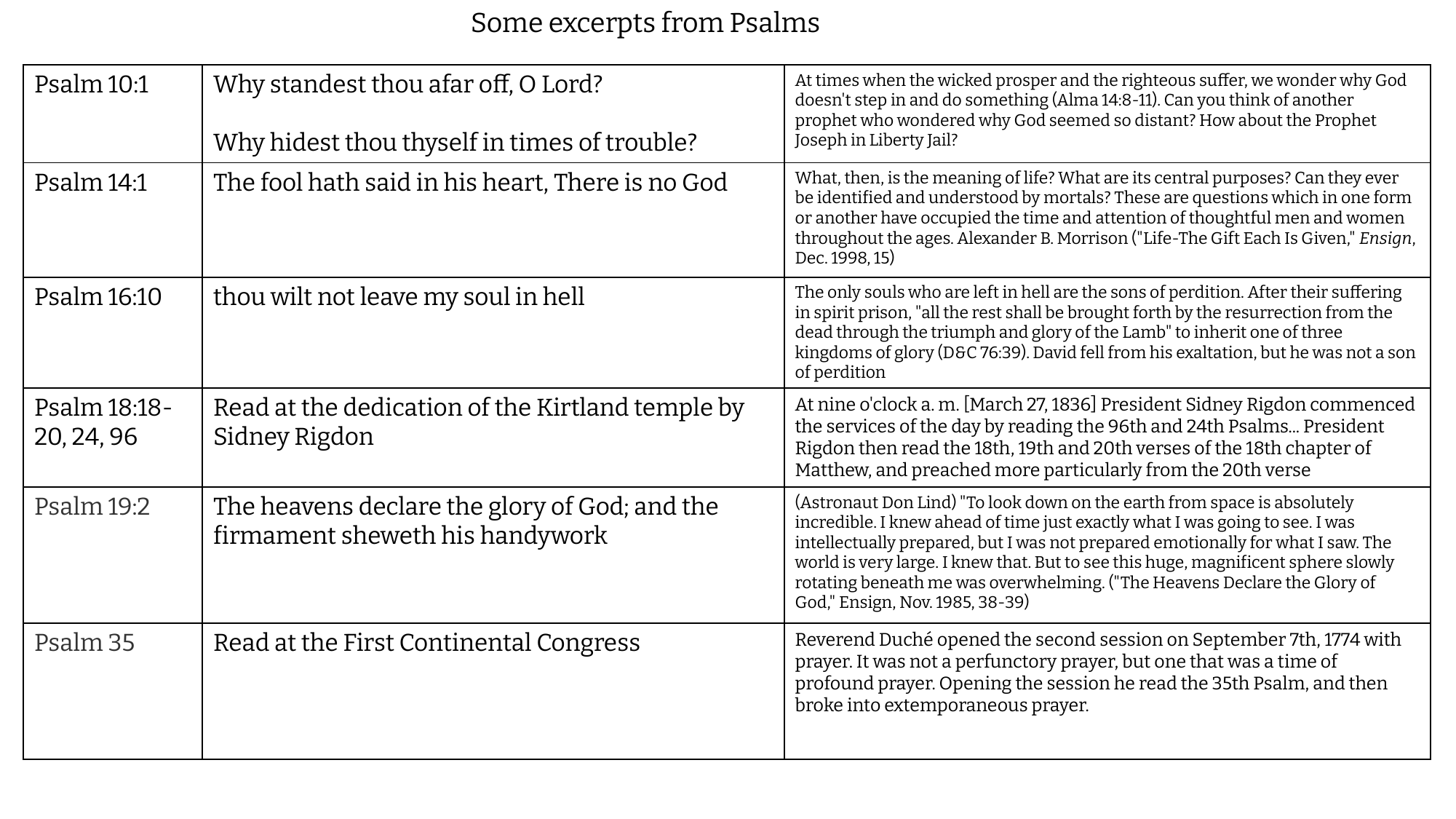

Some excerpts from Psalms
| Psalm 10:1 | Why standest thou afar off, O Lord? Why hidest thou thyself in times of trouble? | At times when the wicked prosper and the righteous suffer, we wonder why God doesn't step in and do something (Alma 14:8-11). Can you think of another prophet who wondered why God seemed so distant? How about the Prophet Joseph in Liberty Jail? |
| --- | --- | --- |
| Psalm 14:1 | The fool hath said in his heart, There is no God | What, then, is the meaning of life? What are its central purposes? Can they ever be identified and understood by mortals? These are questions which in one form or another have occupied the time and attention of thoughtful men and women throughout the ages. Alexander B. Morrison ("Life-The Gift Each Is Given," Ensign, Dec. 1998, 15) |
| Psalm 16:10 | thou wilt not leave my soul in hell | The only souls who are left in hell are the sons of perdition. After their suffering in spirit prison, "all the rest shall be brought forth by the resurrection from the dead through the triumph and glory of the Lamb" to inherit one of three kingdoms of glory (D&C 76:39). David fell from his exaltation, but he was not a son of perdition |
| Psalm 18:18-20, 24, 96 | Read at the dedication of the Kirtland temple by Sidney Rigdon | At nine o'clock a. m. [March 27, 1836] President Sidney Rigdon commenced the services of the day by reading the 96th and 24th Psalms... President Rigdon then read the 18th, 19th and 20th verses of the 18th chapter of Matthew, and preached more particularly from the 20th verse |
| Psalm 19:2 | The heavens declare the glory of God; and the firmament sheweth his handywork | (Astronaut Don Lind) "To look down on the earth from space is absolutely incredible. I knew ahead of time just exactly what I was going to see. I was intellectually prepared, but I was not prepared emotionally for what I saw. The world is very large. I knew that. But to see this huge, magnificent sphere slowly rotating beneath me was overwhelming. ("The Heavens Declare the Glory of God," Ensign, Nov. 1985, 38-39) |
| Psalm 35 | Read at the First Continental Congress | Reverend Duché opened the second session on September 7th, 1774 with prayer. It was not a perfunctory prayer, but one that was a time of profound prayer. Opening the session he read the 35th Psalm, and then broke into extemporaneous prayer. |